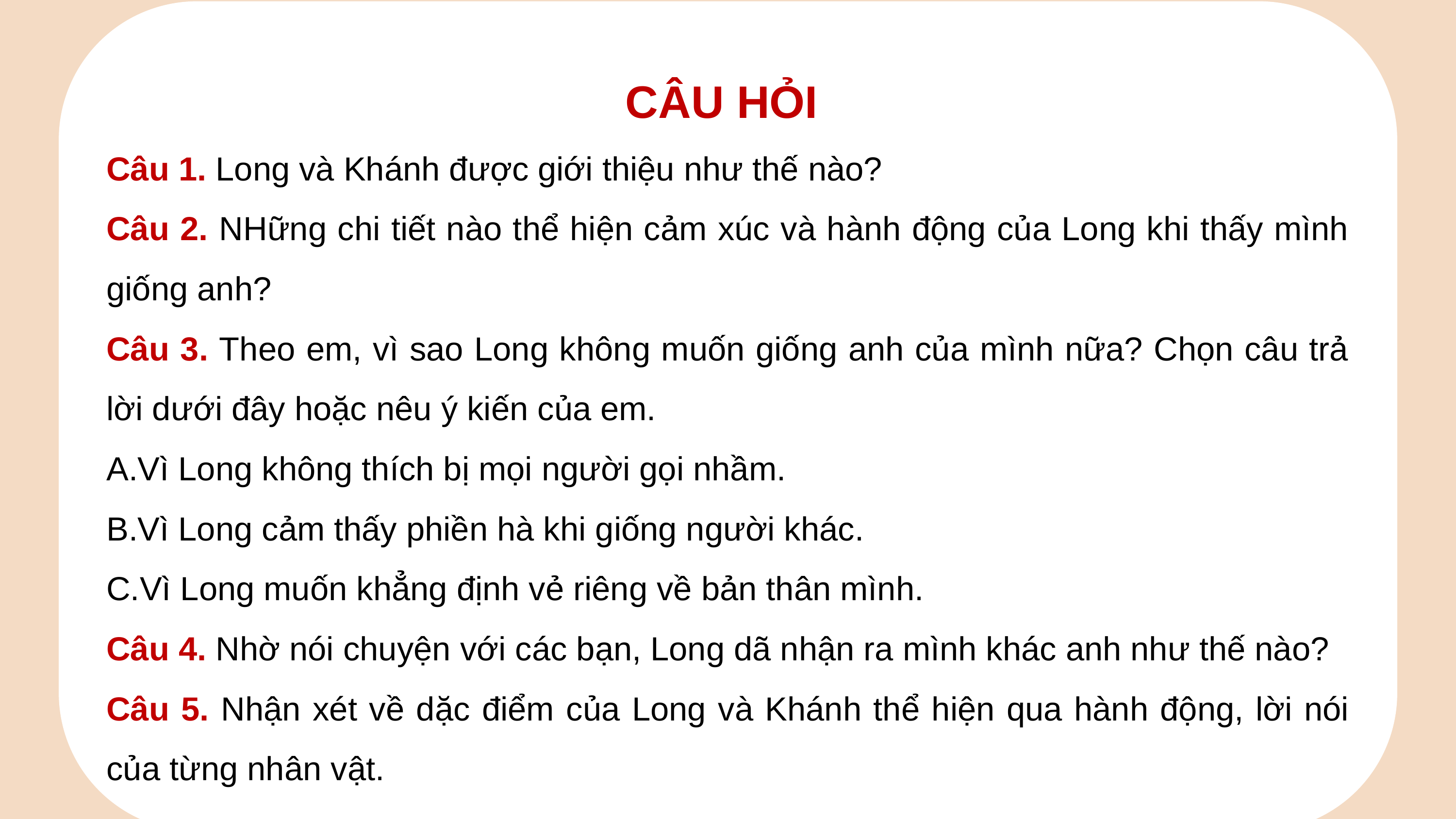

CÂU HỎI
Câu 1. Long và Khánh được giới thiệu như thế nào?
Câu 2. NHững chi tiết nào thể hiện cảm xúc và hành động của Long khi thấy mình giống anh?
Câu 3. Theo em, vì sao Long không muốn giống anh của mình nữa? Chọn câu trả lời dưới đây hoặc nêu ý kiến của em.
Vì Long không thích bị mọi người gọi nhầm.
Vì Long cảm thấy phiền hà khi giống người khác.
Vì Long muốn khẳng định vẻ riêng về bản thân mình.
Câu 4. Nhờ nói chuyện với các bạn, Long dã nhận ra mình khác anh như thế nào?
Câu 5. Nhận xét về dặc điểm của Long và Khánh thể hiện qua hành động, lời nói của từng nhân vật.